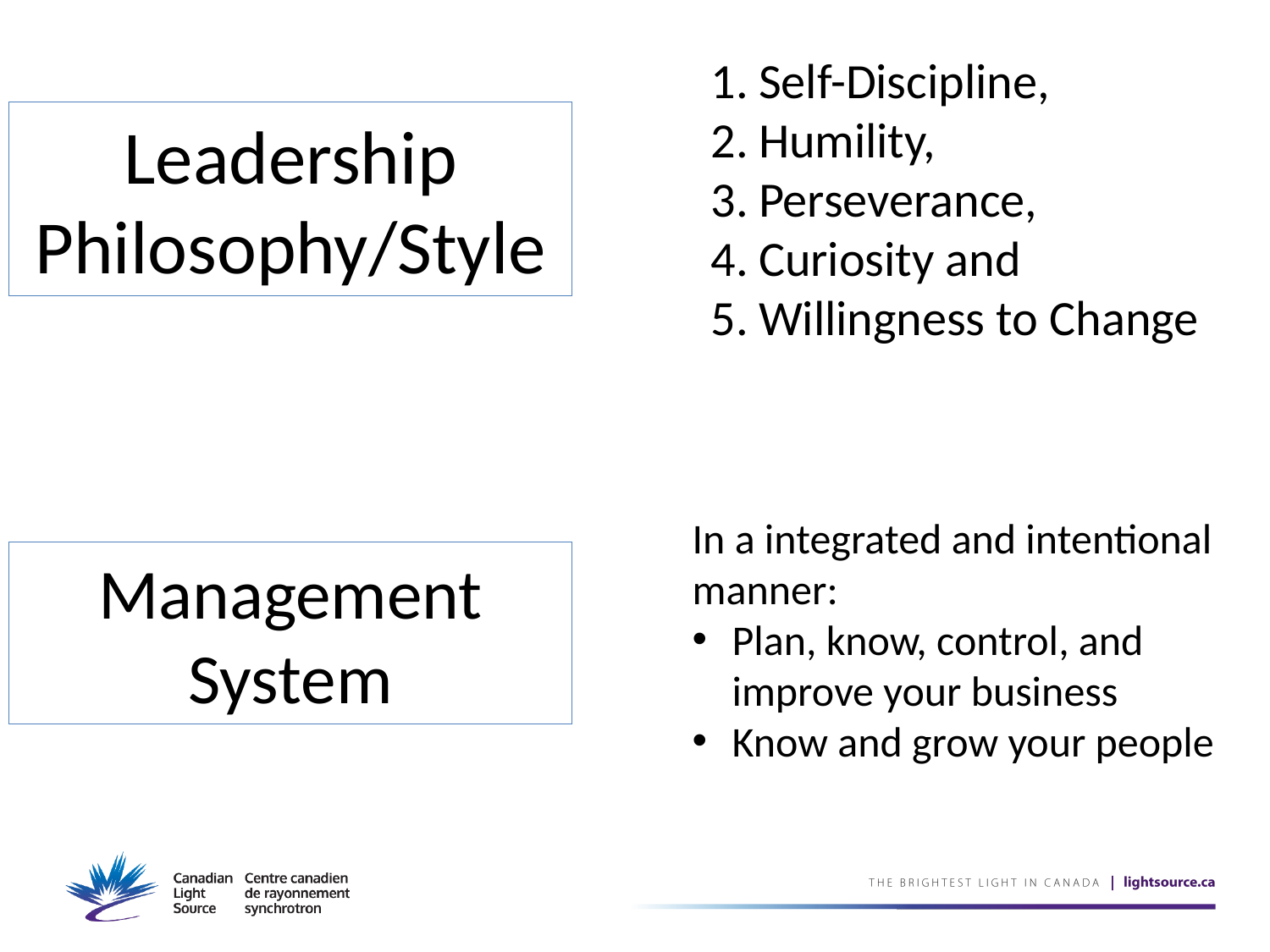

Self-Discipline,
Humility,
Perseverance,
Curiosity and
Willingness to Change
# Leadership Philosophy/Style
In a integrated and intentional manner:
Plan, know, control, and improve your business
Know and grow your people
Management System